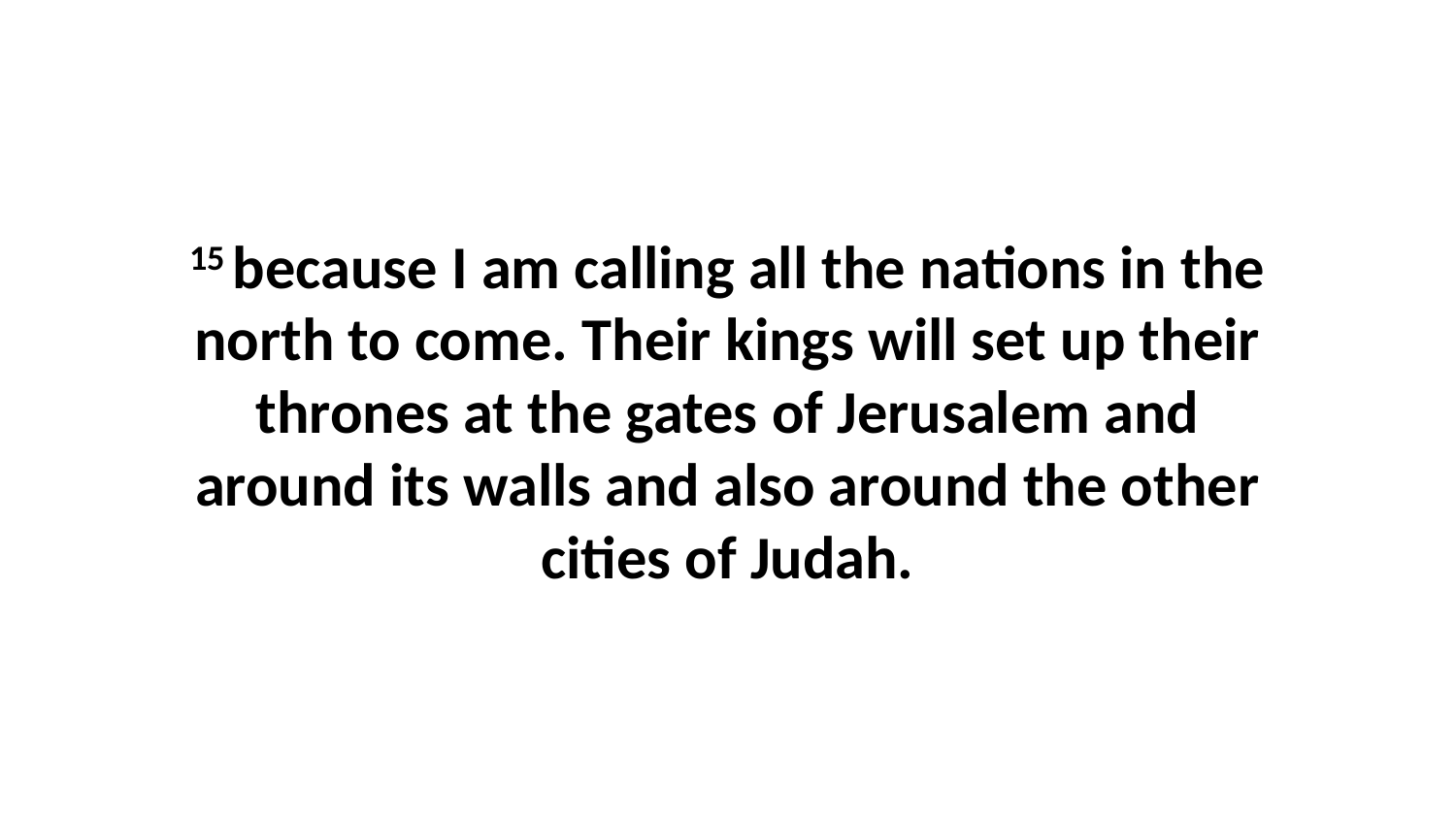

15 because I am calling all the nations in the north to come. Their kings will set up their thrones at the gates of Jerusalem and around its walls and also around the other cities of Judah.